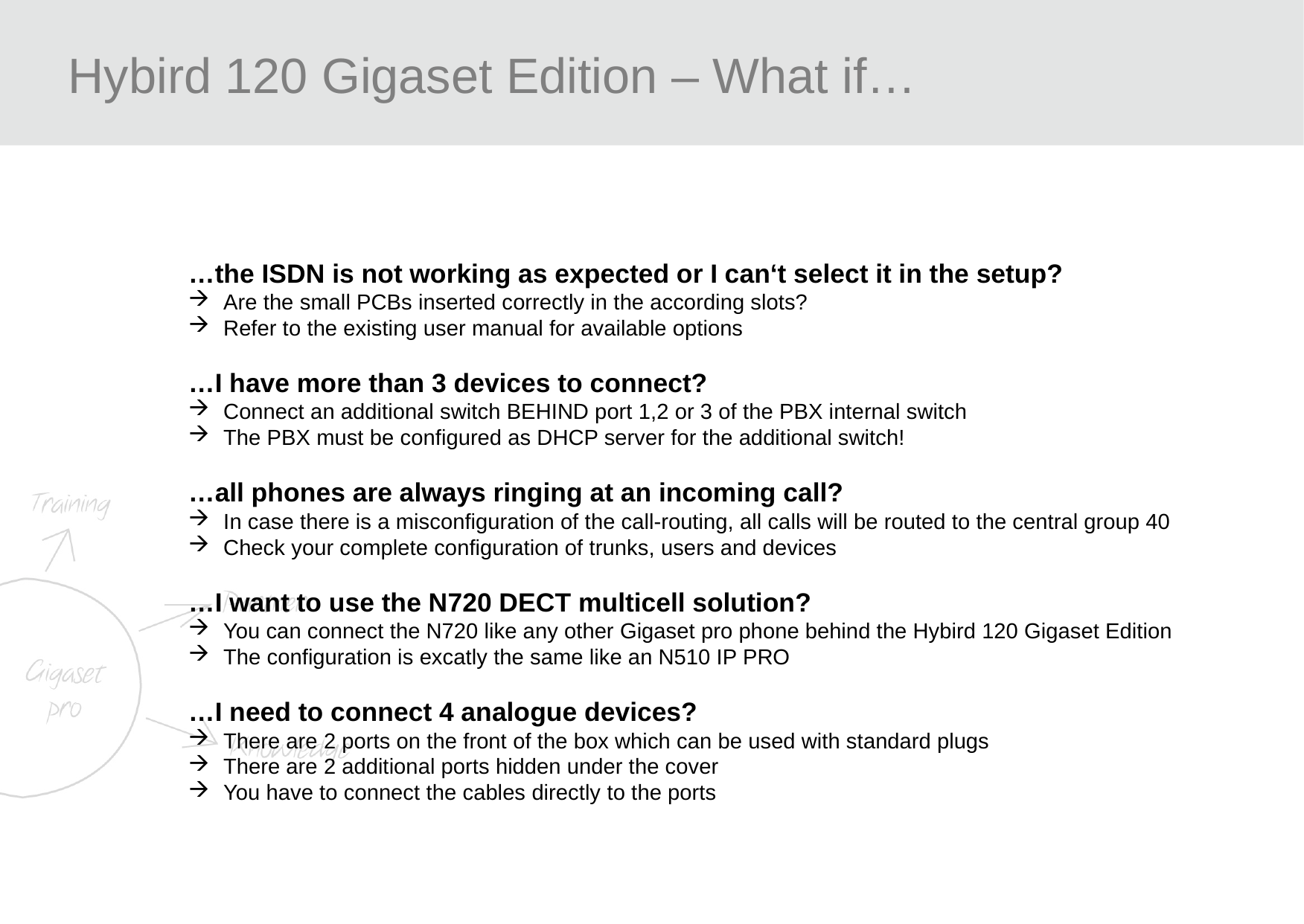

Hybird 120 Gigaset Edition – What if…
…the ISDN is not working as expected or I can‘t select it in the setup?
Are the small PCBs inserted correctly in the according slots?
Refer to the existing user manual for available options

…I have more than 3 devices to connect?
Connect an additional switch BEHIND port 1,2 or 3 of the PBX internal switch
The PBX must be configured as DHCP server for the additional switch!

…all phones are always ringing at an incoming call?
In case there is a misconfiguration of the call-routing, all calls will be routed to the central group 40
Check your complete configuration of trunks, users and devices

…I want to use the N720 DECT multicell solution?
You can connect the N720 like any other Gigaset pro phone behind the Hybird 120 Gigaset Edition
The configuration is excatly the same like an N510 IP PRO

…I need to connect 4 analogue devices?
There are 2 ports on the front of the box which can be used with standard plugs
There are 2 additional ports hidden under the cover
You have to connect the cables directly to the ports